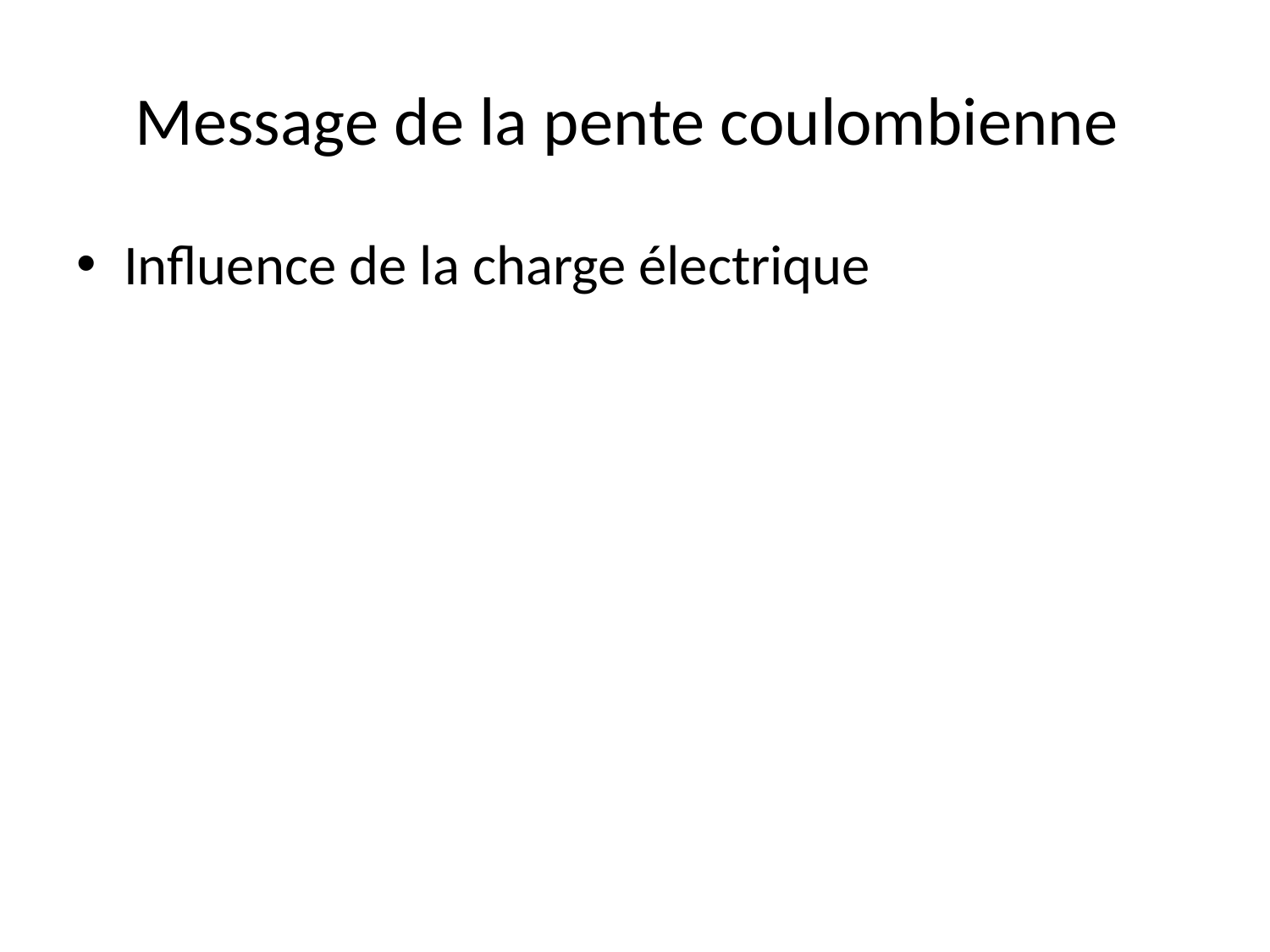

# Message de la pente coulombienne
Influence de la charge électrique